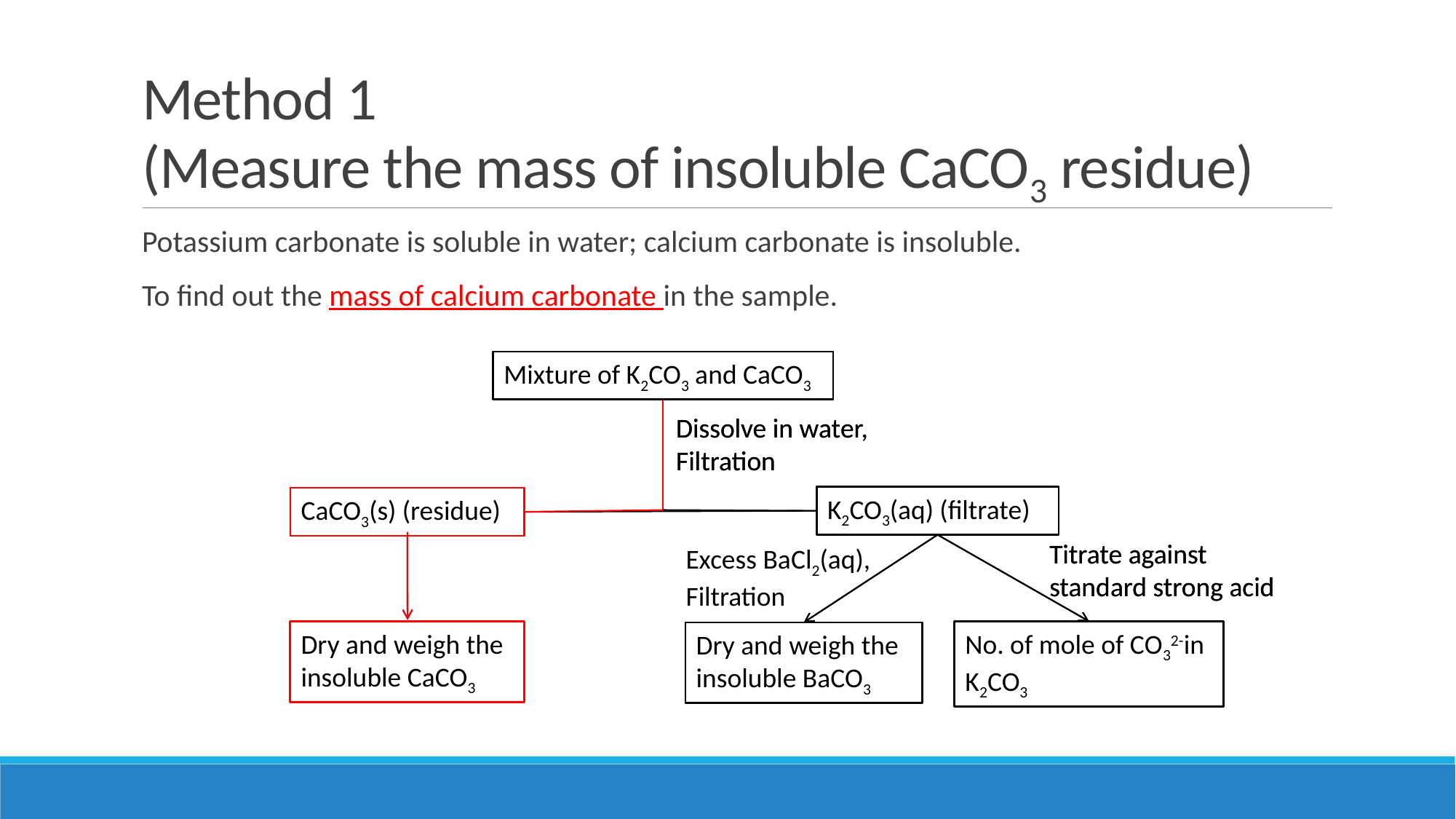

# Method 1 (Measure the mass of insoluble CaCO3 residue)
Potassium carbonate is soluble in water; calcium carbonate is insoluble.
To find out the mass of calcium carbonate in the sample.

Mixture of K2CO3 and CaCO3
Mixture of K2CO3 and CaCO3
Dissolve in water,
Filtration
Dissolve in water,
Filtration
K2CO3 (aq) (filtrate)
K2CO3(aq) (filtrate)
CaCO3 (s) (residue)
CaCO3(s) (residue)
Titrate against
standard strong acid
Titrate against
standard strong acid
Excess BaCl2(aq),
Filtration
Dry and weigh the insoluble CaCO3
Dry and weigh
No. of mole of CO32-in K2CO3
No. of mole of CO32-in K2CO3
Dry and weigh the insoluble BaCO3
Dry and weigh the insoluble BaCO3